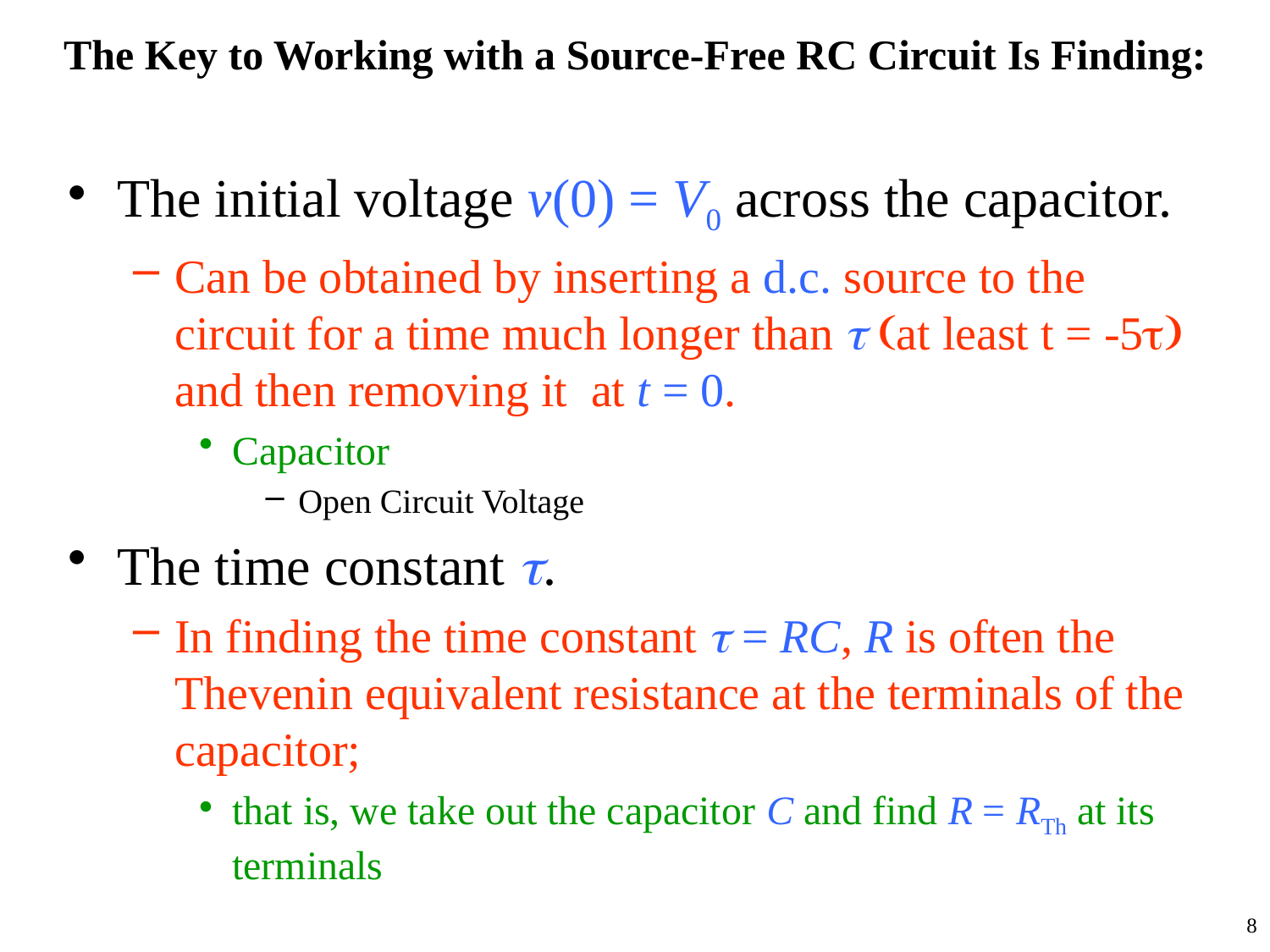

# The Key to Working with a Source-Free RC Circuit Is Finding:
The initial voltage v(0) = V0 across the capacitor.
Can be obtained by inserting a d.c. source to the circuit for a time much longer than τ (at least t = -5τ) and then removing it  at t = 0.
Capacitor
Open Circuit Voltage
The time constant τ.
In finding the time constant τ = RC, R is often the Thevenin equivalent resistance at the terminals of the capacitor;
that is, we take out the capacitor C and find R = RTh at its terminals
8